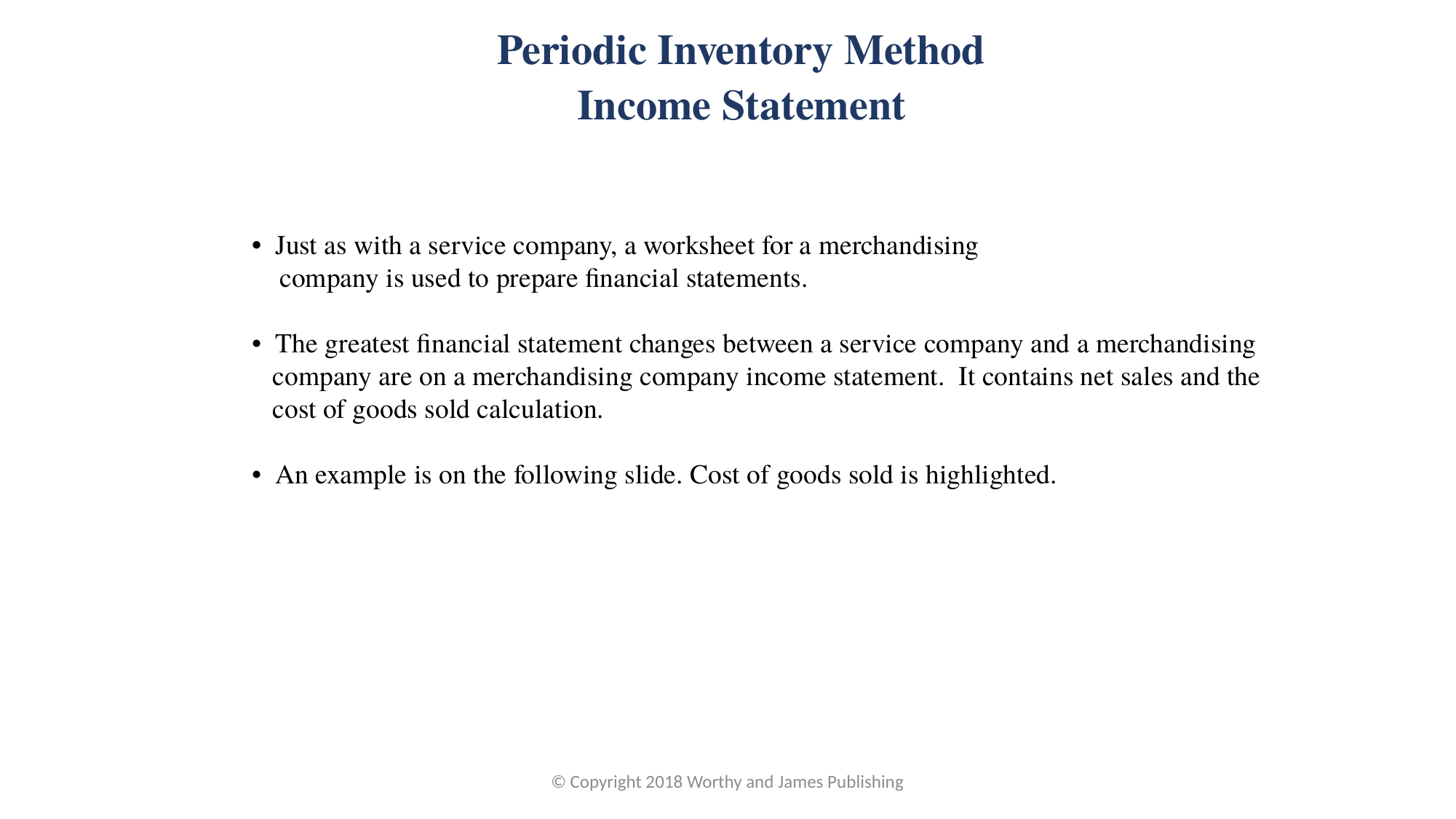

Periodic Inventory Method
Income Statement

•  Just as with a service company, a worksheet for a merchandising
    company is used to prepare financial statements.

•  The greatest financial statement changes between a service company and a merchandising company are on a merchandising company income statement.  It contains net sales and the cost of goods sold calculation.

•  An example is on the following slide. Cost of goods sold is highlighted.

© Copyright 2018 Worthy and James Publishing